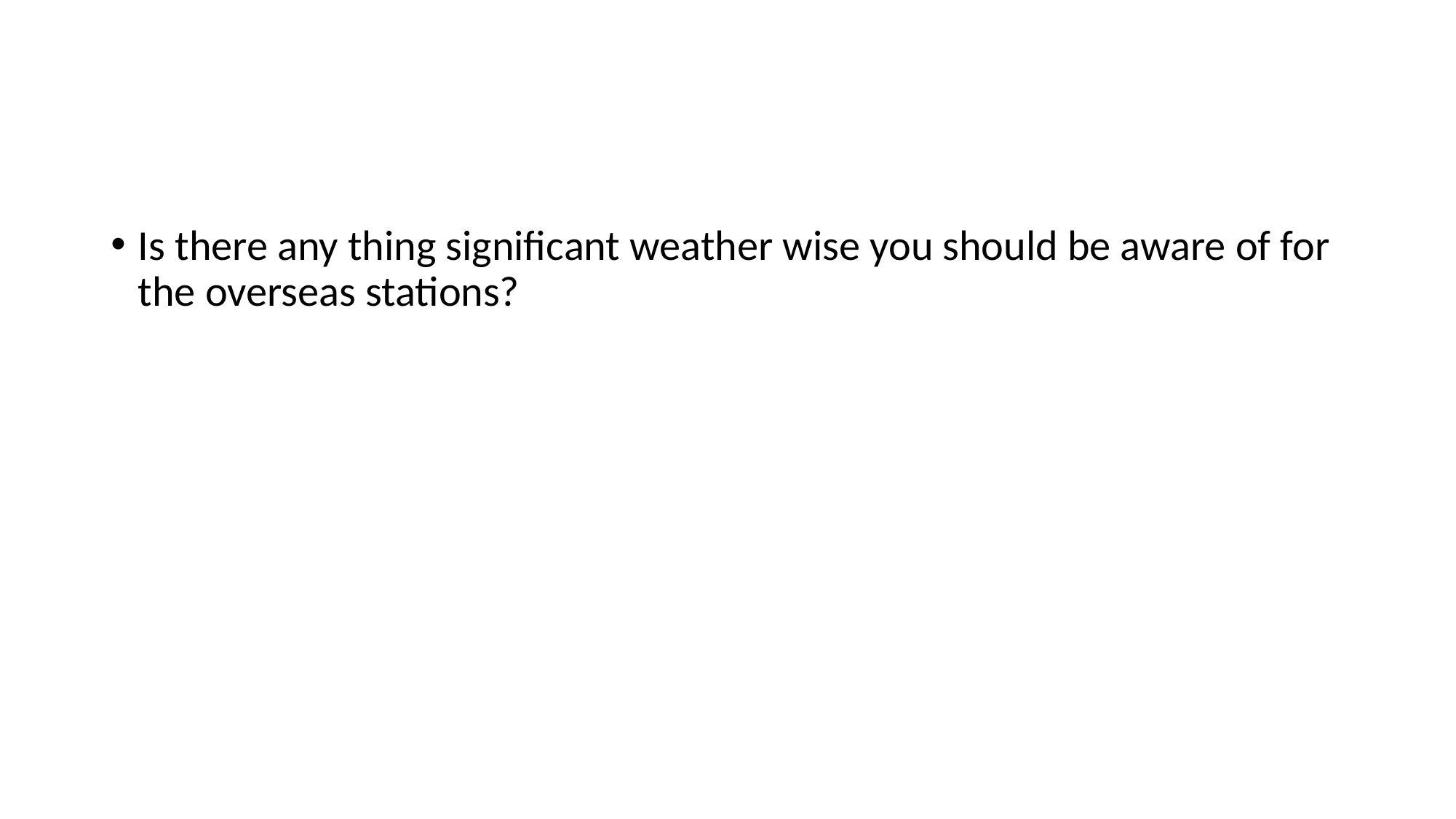

#
Is there any thing significant weather wise you should be aware of for the overseas stations?